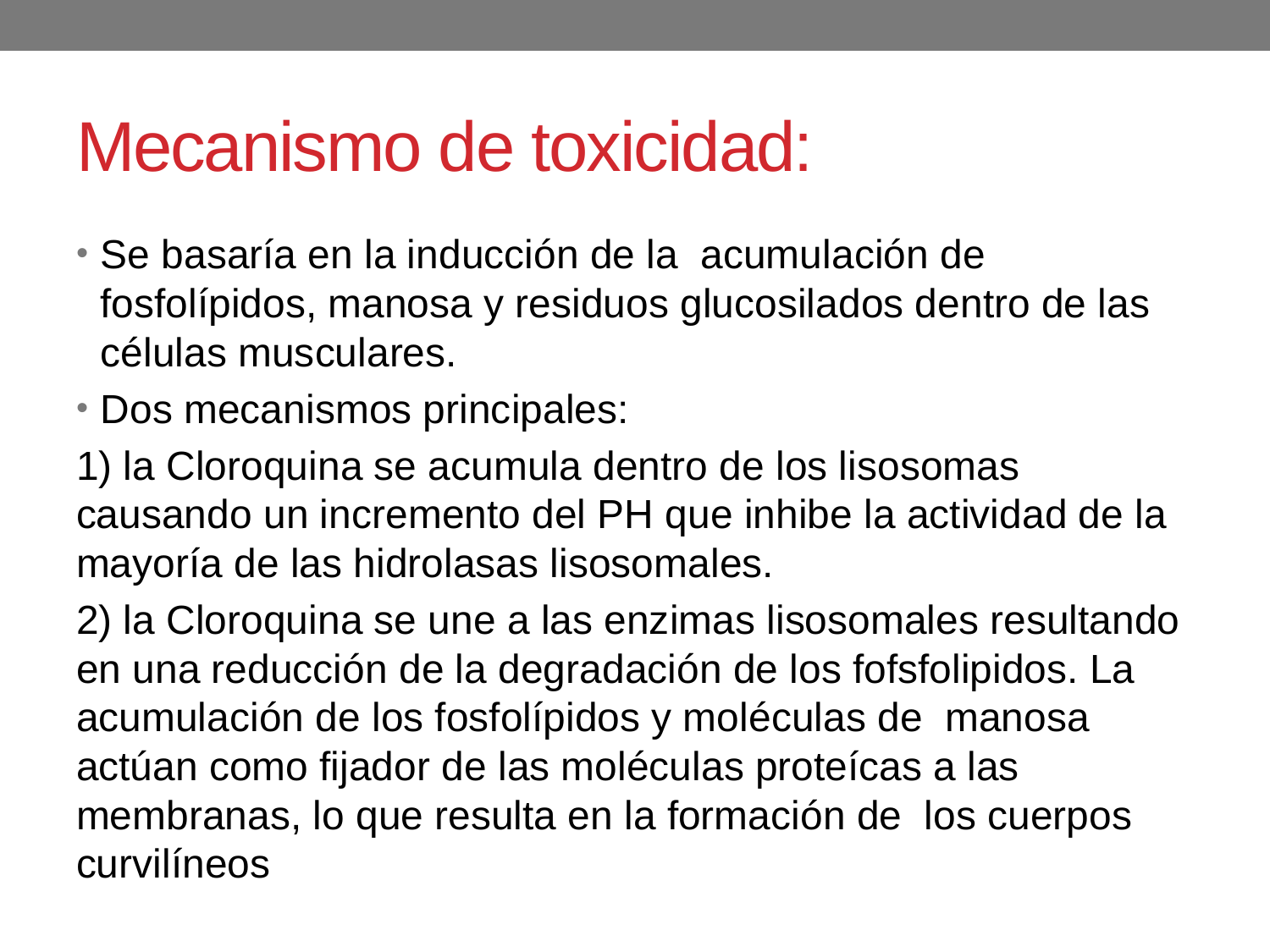

# Mecanismo de toxicidad:
Se basaría en la inducción de la  acumulación de fosfolípidos, manosa y residuos glucosilados dentro de las células musculares.
Dos mecanismos principales:
1) la Cloroquina se acumula dentro de los lisosomas causando un incremento del PH que inhibe la actividad de la mayoría de las hidrolasas lisosomales.
2) la Cloroquina se une a las enzimas lisosomales resultando en una reducción de la degradación de los fofsfolipidos. La acumulación de los fosfolípidos y moléculas de  manosa actúan como fijador de las moléculas proteícas a las membranas, lo que resulta en la formación de  los cuerpos curvilíneos